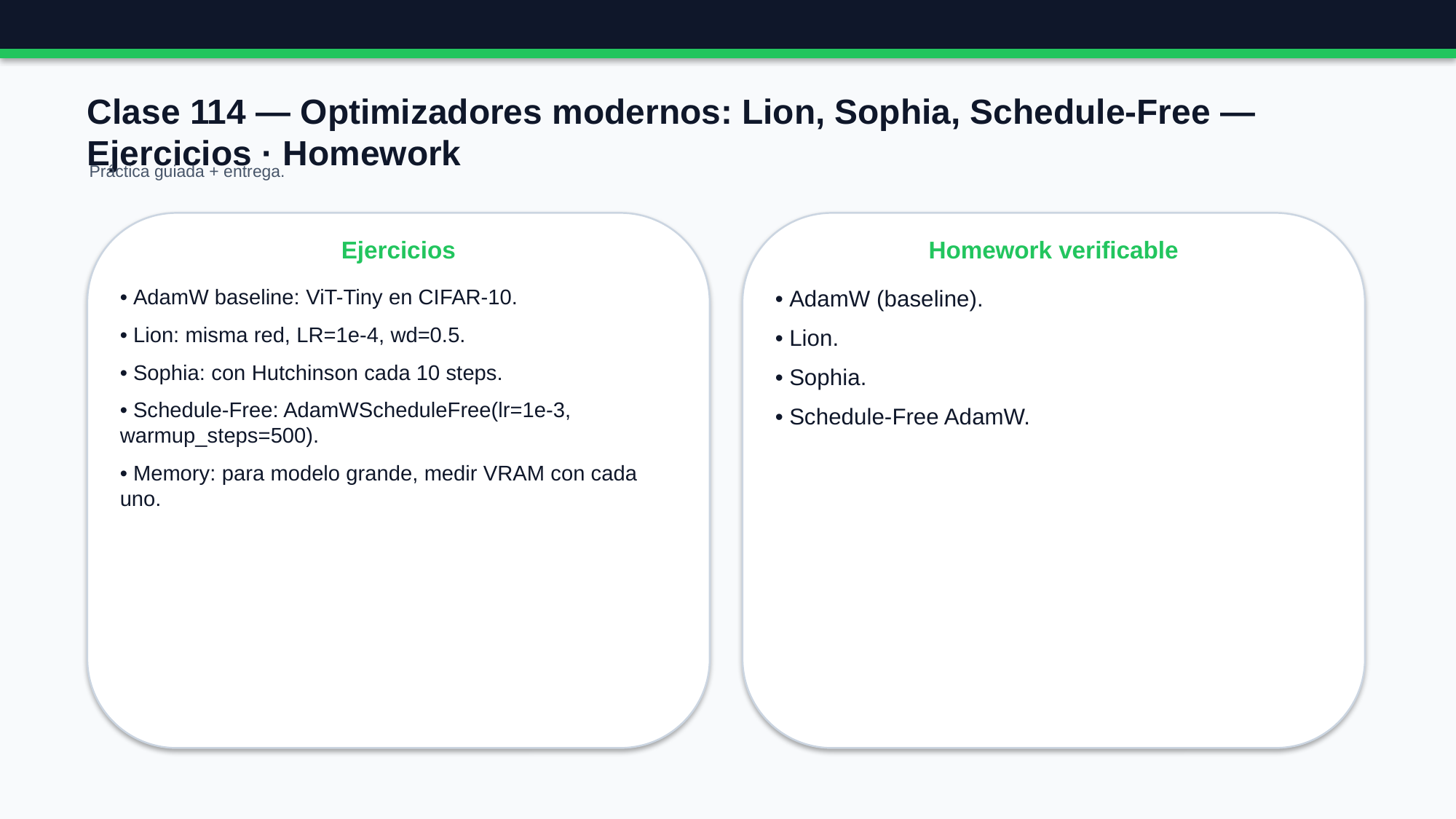

Clase 114 — Optimizadores modernos: Lion, Sophia, Schedule-Free — Ejercicios · Homework
Práctica guiada + entrega.

Ejercicios
Homework verificable
• AdamW baseline: ViT-Tiny en CIFAR-10.
• Lion: misma red, LR=1e-4, wd=0.5.
• Sophia: con Hutchinson cada 10 steps.
• Schedule-Free: AdamWScheduleFree(lr=1e-3, warmup_steps=500).
• Memory: para modelo grande, medir VRAM con cada uno.
• AdamW (baseline).
• Lion.
• Sophia.
• Schedule-Free AdamW.